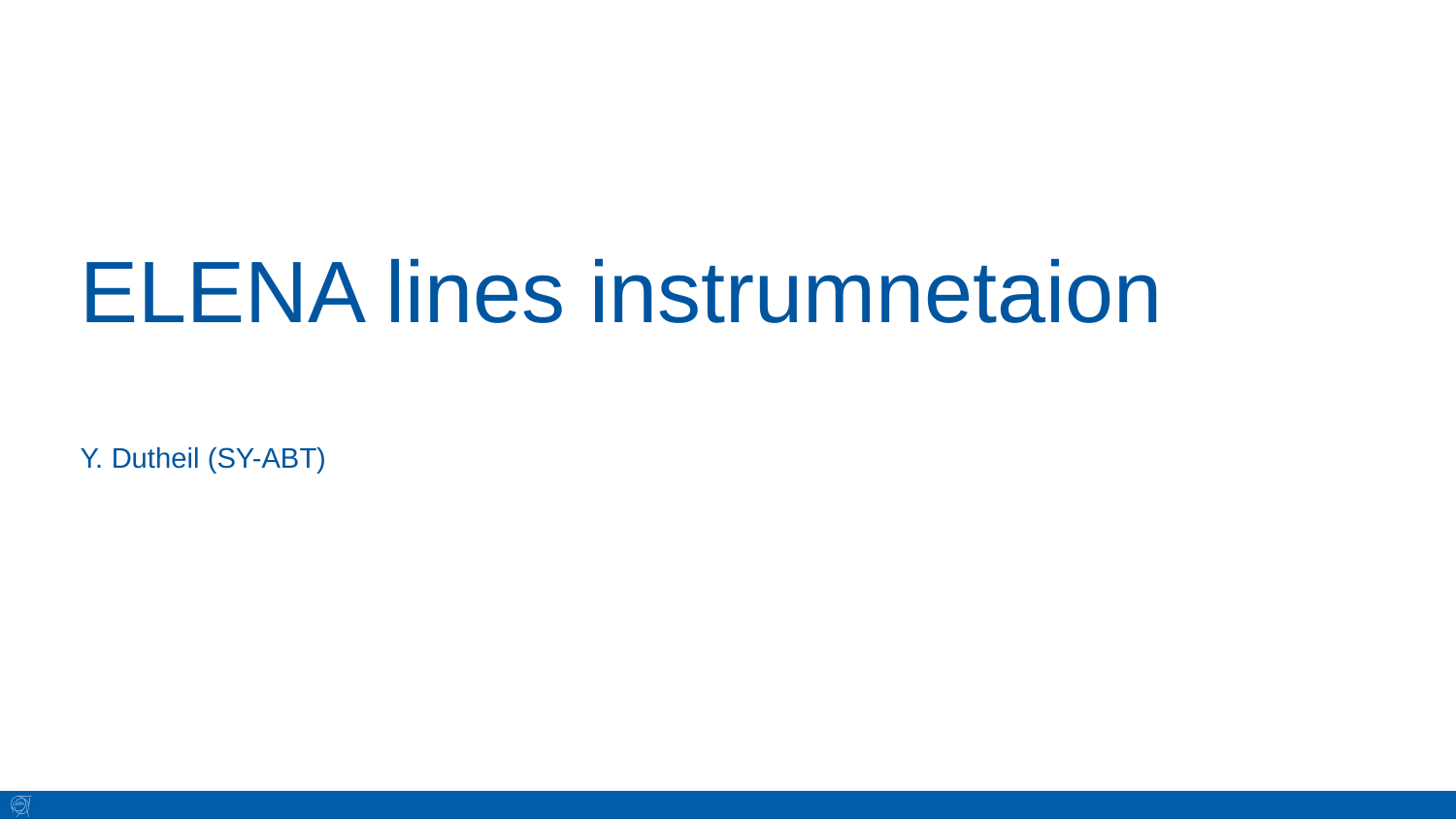

# ELENA lines instrumnetaion

Y. Dutheil (SY-ABT)